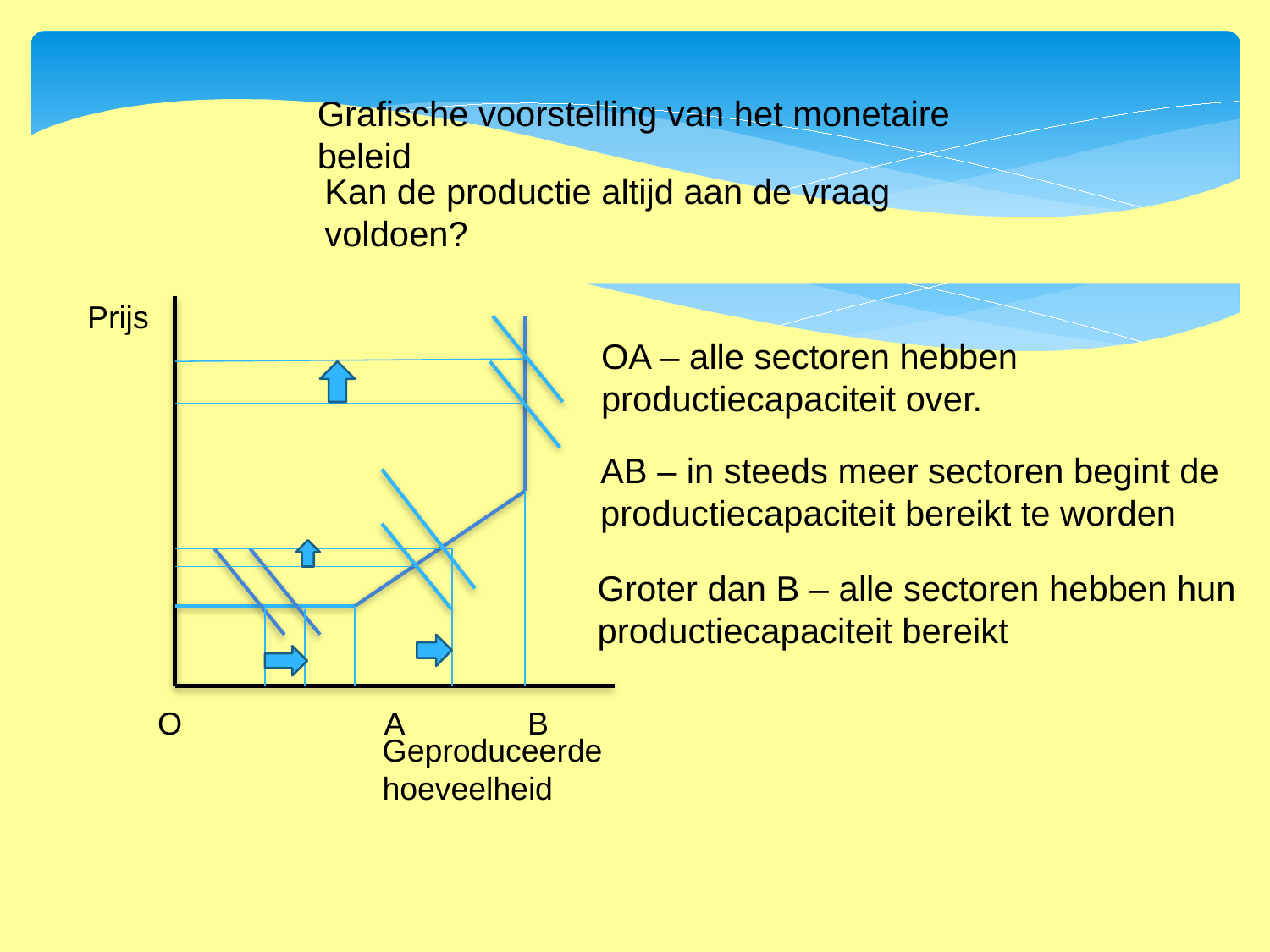

Grafische voorstelling van het monetaire beleid
Kan de productie altijd aan de vraag voldoen?
Prijs
OA – alle sectoren hebben productiecapaciteit over.

AB – in steeds meer sectoren begint de productiecapaciteit bereikt te worden

Groter dan B – alle sectoren hebben hun productiecapaciteit bereikt

O                       A              B
Geproduceerde
hoeveelheid